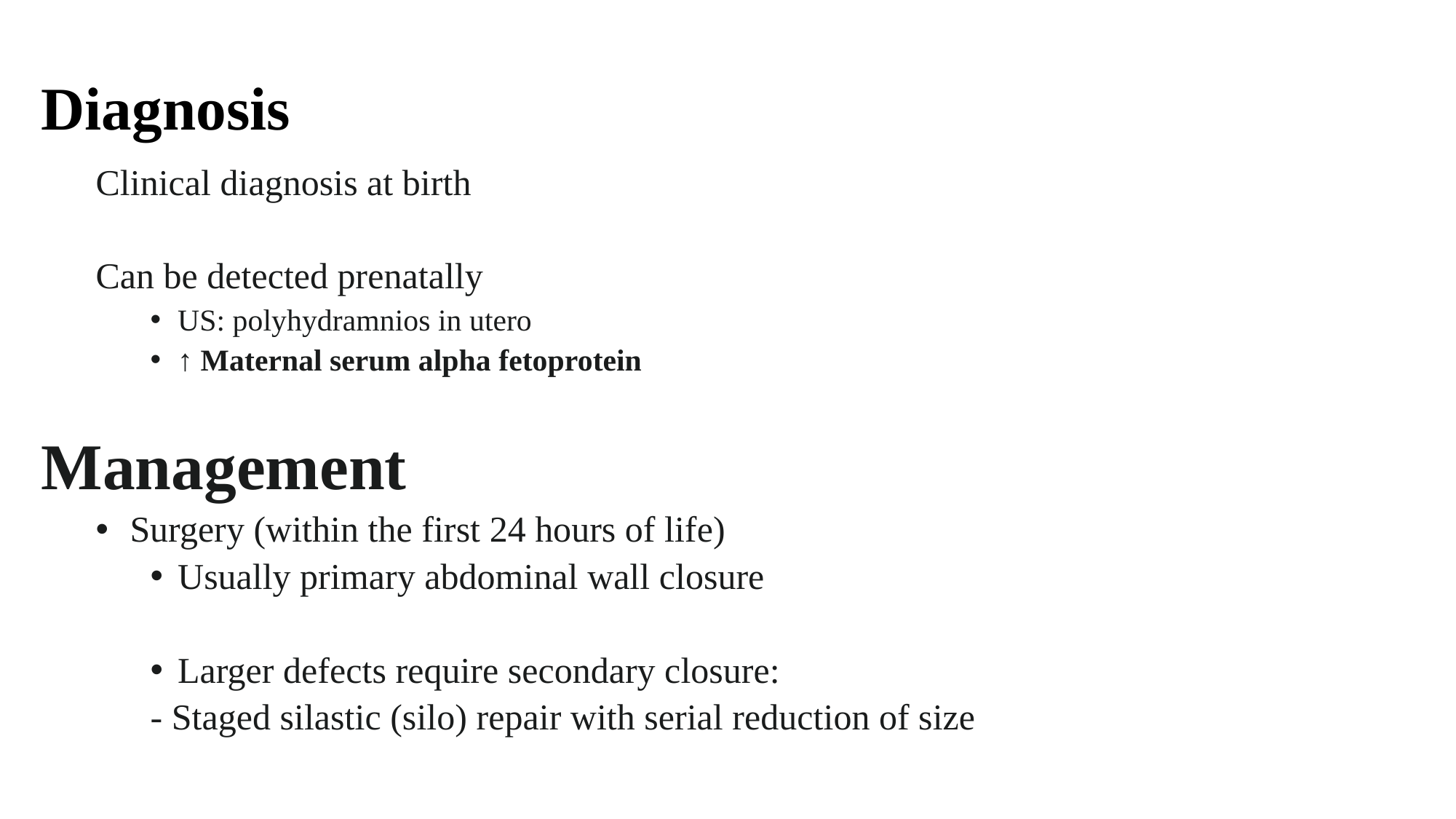

# Diagnosis
Clinical diagnosis at birth

Can be detected prenatally
US: polyhydramnios in utero
↑ Maternal serum alpha fetoprotein

Management
Surgery (within the first 24 hours of life)
Usually primary abdominal wall closure

Larger defects require secondary closure:
- Staged silastic (silo) repair with serial reduction of size